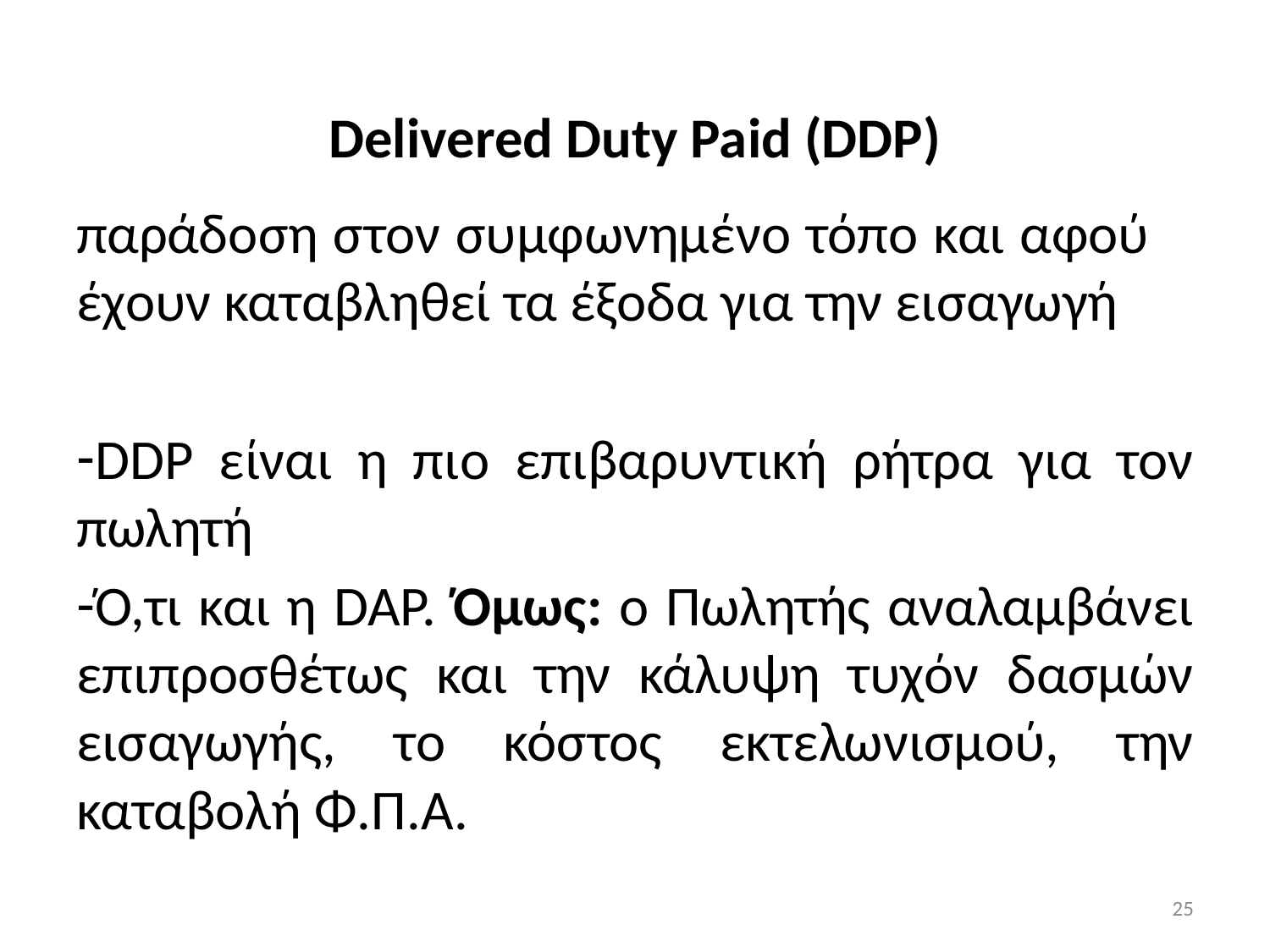

# Delivered Duty Paid (DDP)
παράδοση στον συμφωνημένο τόπο και αφού    έχουν καταβληθεί τα έξοδα για την εισαγωγή

DDP είναι η πιο επιβαρυντική ρήτρα για τον πωλητή
Ό,τι και η DAP. Όμως: ο Πωλητής αναλαμβάνει επιπροσθέτως και την κάλυψη τυχόν δασμών εισαγωγής, το κόστος εκτελωνισμού, την καταβολή Φ.Π.Α.
25